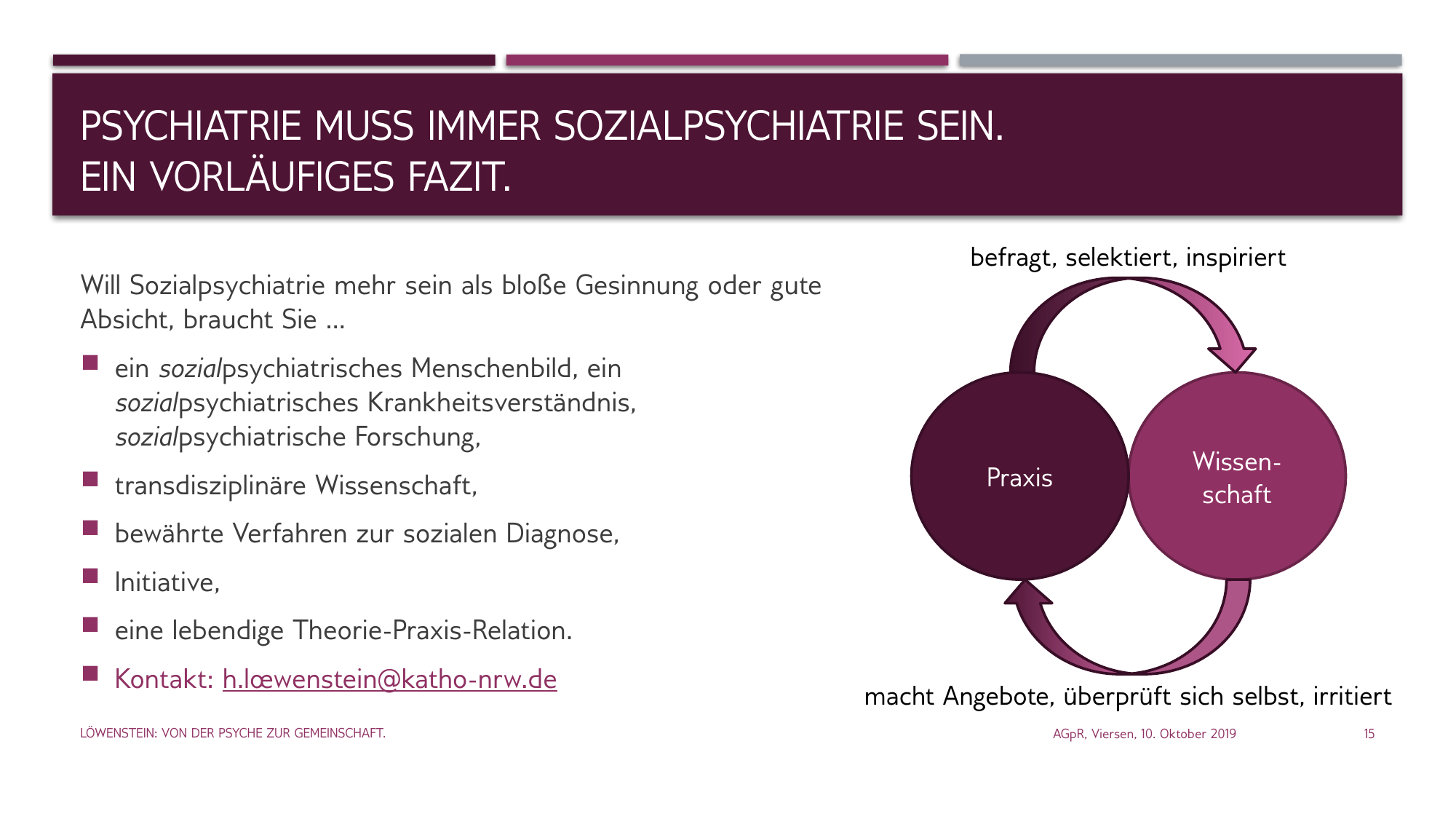

# Psychiatrie muss immer Sozialpsychiatrie sein. Ein vorläufiges Fazit.
befragt, selektiert, inspiriert

Will Sozialpsychiatrie mehr sein als bloße Gesinnung oder gute Absicht, braucht Sie …
ein sozialpsychiatrisches Menschenbild, ein sozialpsychiatrisches Krankheitsverständnis, sozialpsychiatrische Forschung,
transdisziplinäre Wissenschaft,
bewährte Verfahren zur sozialen Diagnose,
Initiative,
eine lebendige Theorie-Praxis-Relation.
Kontakt: h.loewenstein@katho-nrw.de

Praxis
Wissen-schaft

macht Angebote, überprüft sich selbst, irritiert
Löwenstein: Von der Psyche zur Gemeinschaft.
AGpR, Viersen, 10. Oktober 2019
15